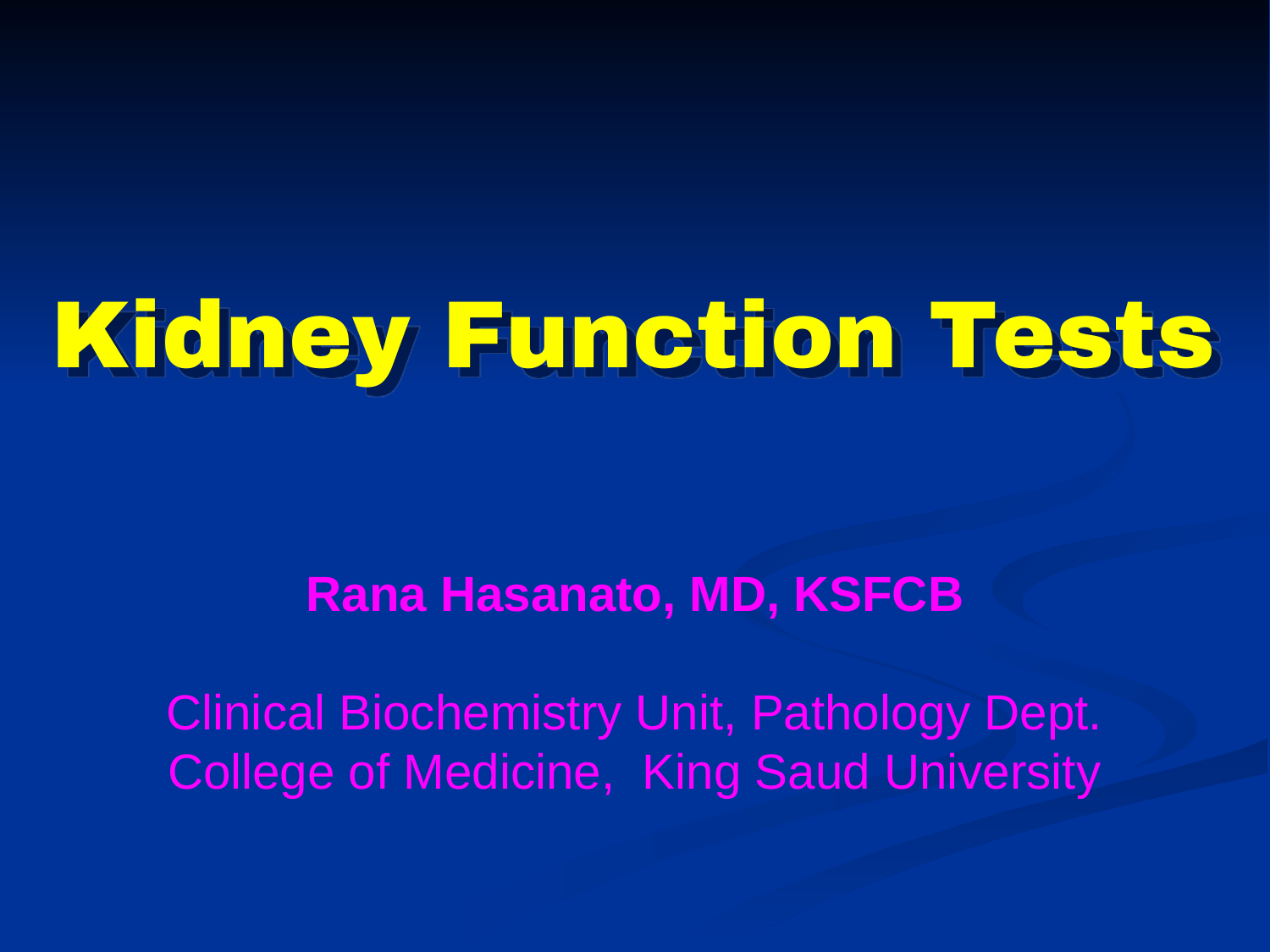

Kidney Function Tests

Rana Hasanato, MD, KSFCB
Clinical Biochemistry Unit, Pathology Dept.
College of Medicine,  King Saud University